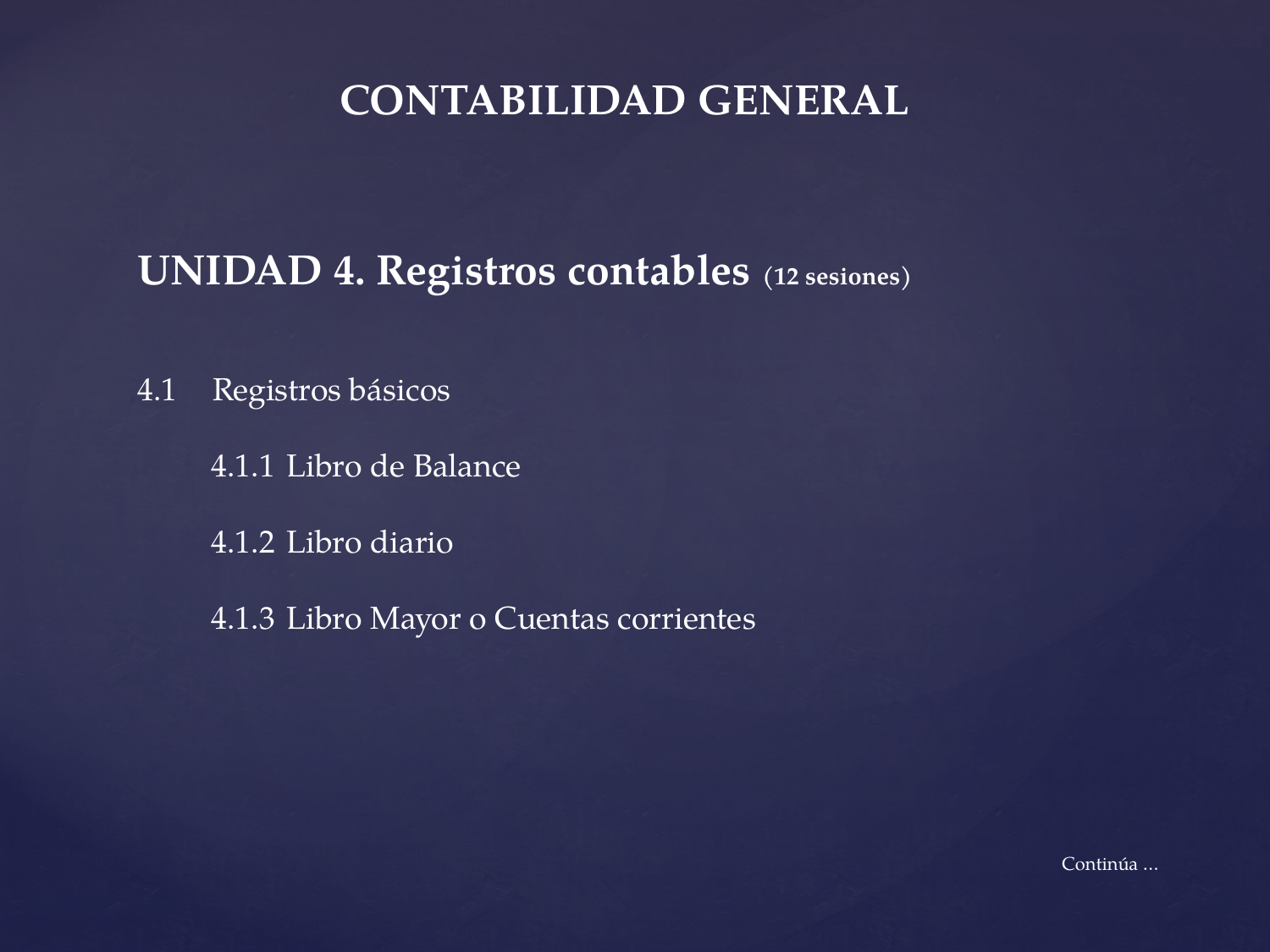

CONTABILIDAD GENERAL
UNIDAD 4. Registros contables (12 sesiones)

4.1	Registros básicos

4.1.1	Libro de Balance

4.1.2	Libro diario

4.1.3	Libro Mayor o Cuentas corrientes

Continúa …